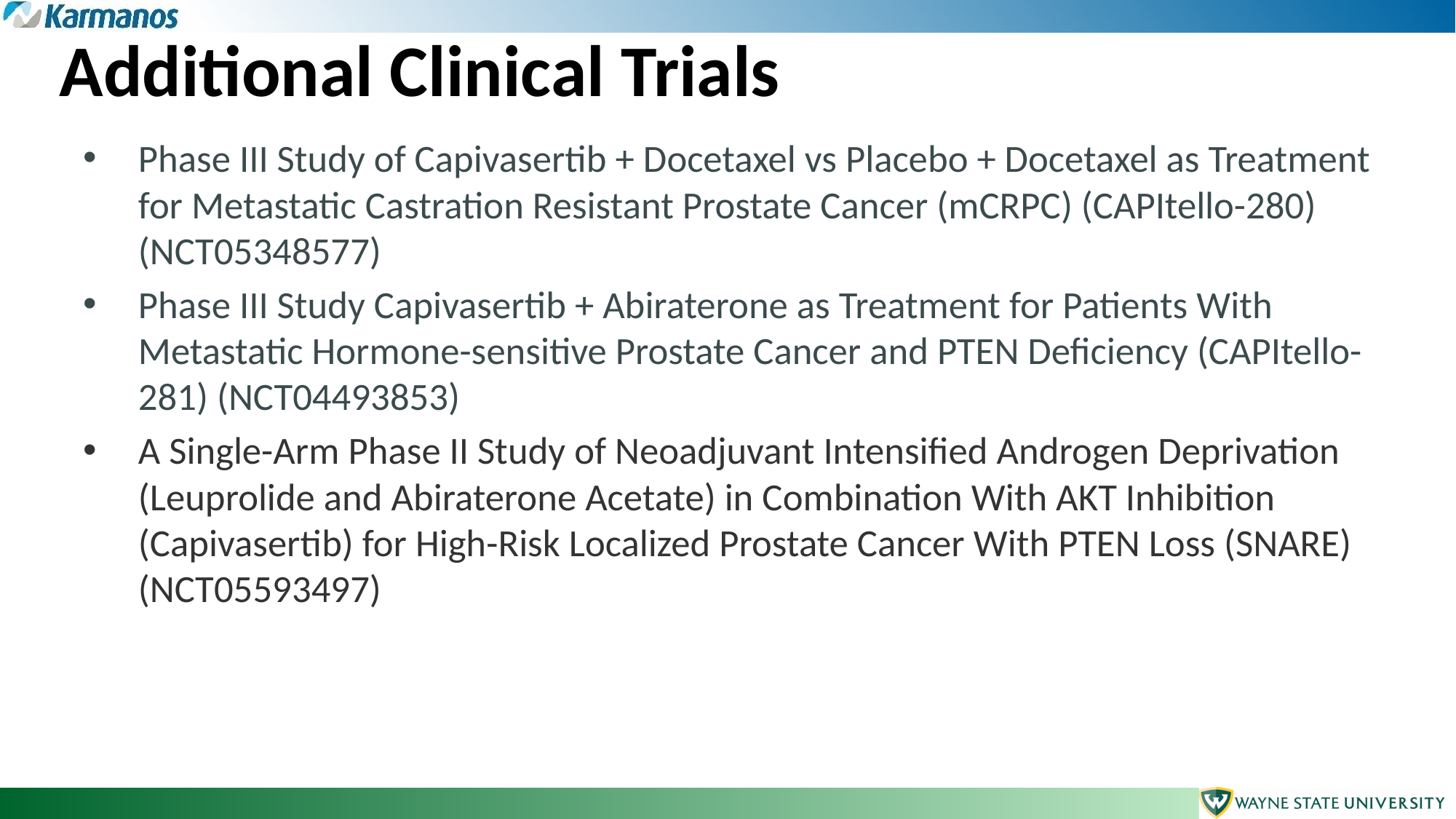

Additional Clinical Trials
Phase III Study of Capivasertib + Docetaxel vs Placebo + Docetaxel as Treatment for Metastatic Castration Resistant Prostate Cancer (mCRPC) (CAPItello-280) (NCT05348577)
Phase III Study Capivasertib + Abiraterone as Treatment for Patients With Metastatic Hormone-sensitive Prostate Cancer and PTEN Deficiency (CAPItello-281) (NCT04493853)
A Single-Arm Phase II Study of Neoadjuvant Intensified Androgen Deprivation (Leuprolide and Abiraterone Acetate) in Combination With AKT Inhibition (Capivasertib) for High-Risk Localized Prostate Cancer With PTEN Loss (SNARE) (NCT05593497)